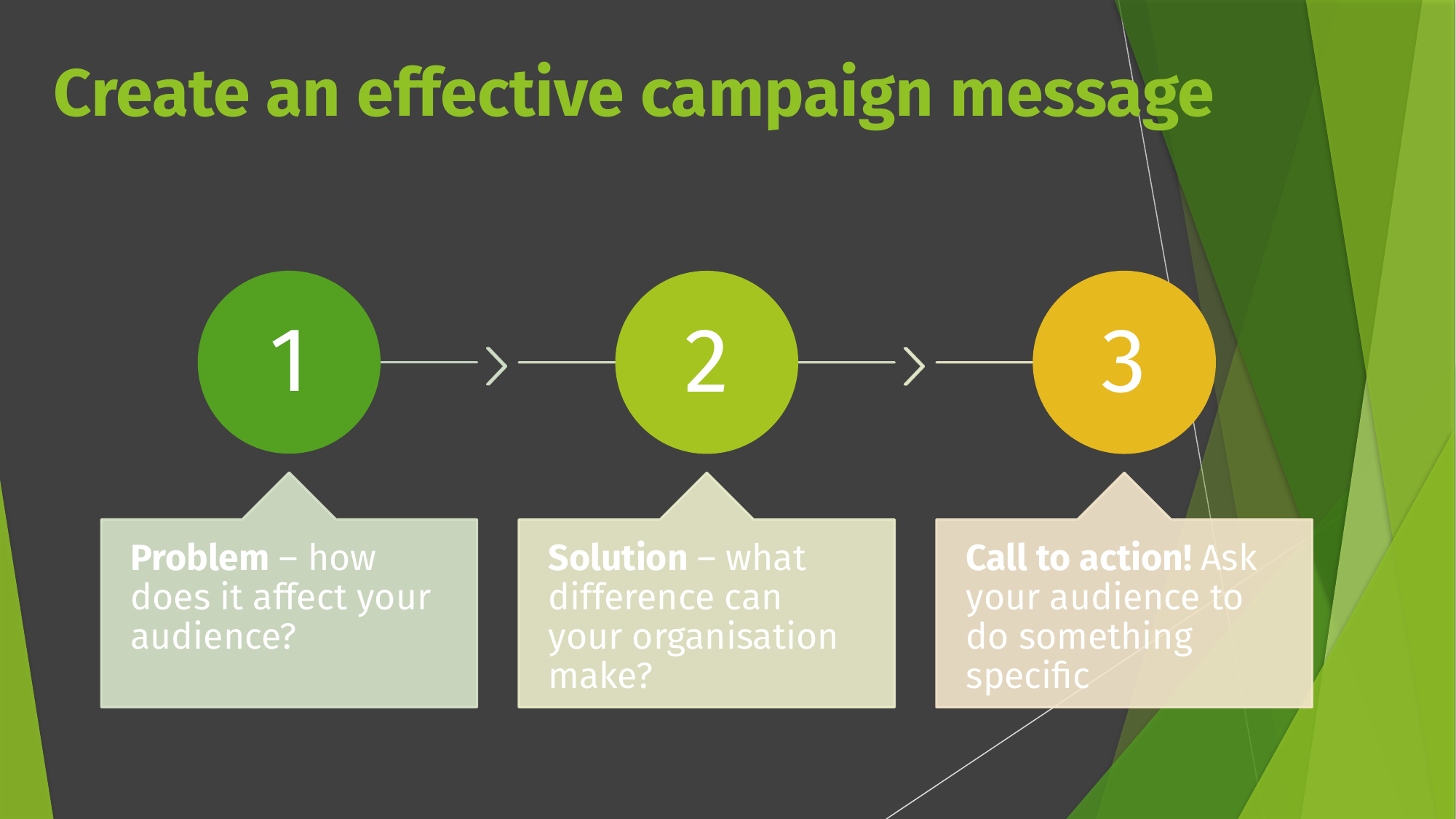

# Create an effective campaign message
1
Problem – how does it affect your audience?
2
Solution – what difference can your organisation make?
3
Call to action! Ask your audience to do something specific